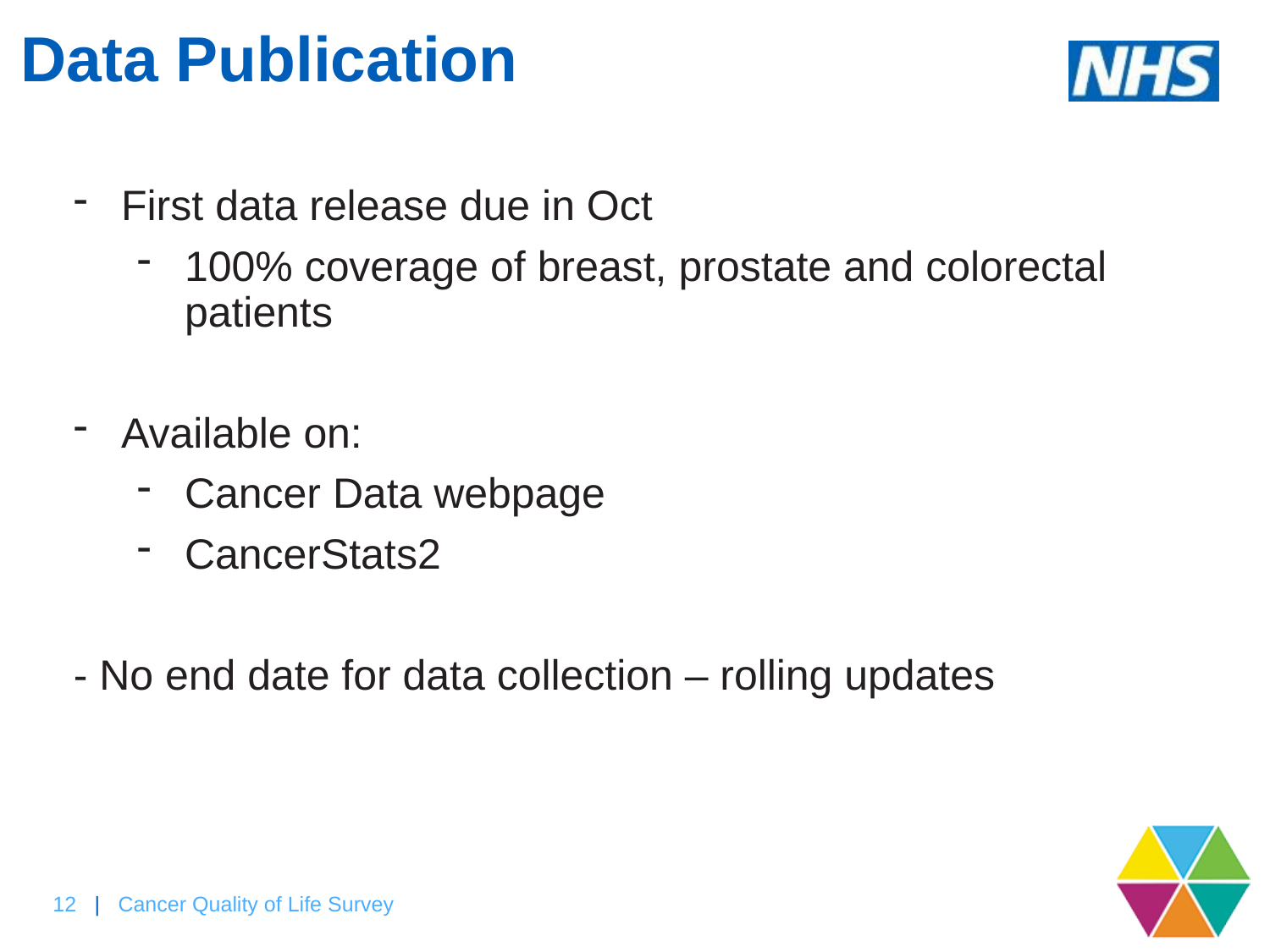

# Data Publication
First data release due in Oct
100% coverage of breast, prostate and colorectal patients

Available on:
Cancer Data webpage
CancerStats2

- No end date for data collection – rolling updates